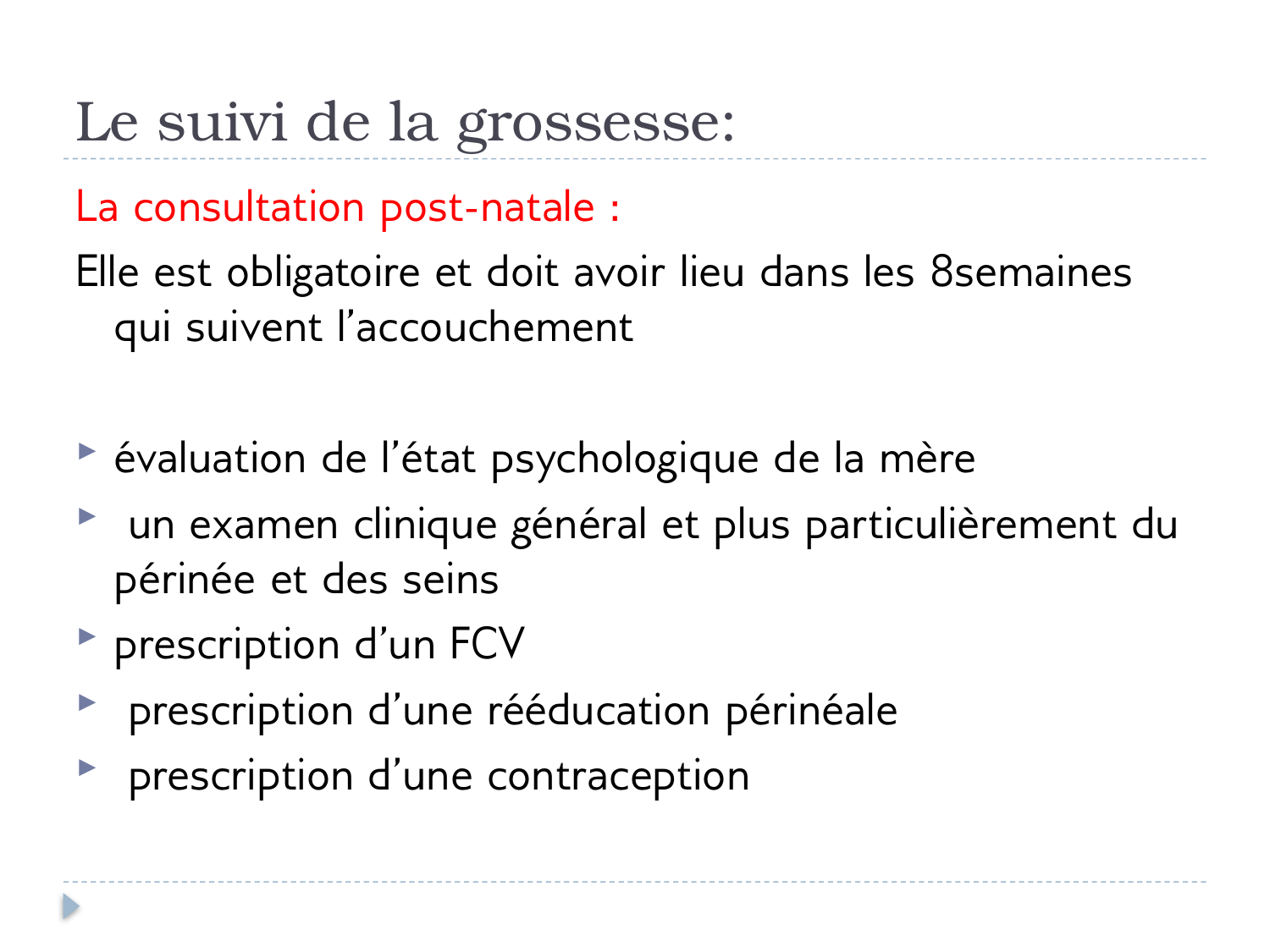

# Le suivi de la grossesse:
La consultation post-natale :
Elle est obligatoire et doit avoir lieu dans les 8semaines qui suivent l’accouchement

évaluation de l’état psychologique de la mère
 un examen clinique général et plus particulièrement du périnée et des seins
prescription d’un FCV
 prescription d’une rééducation périnéale
 prescription d’une contraception